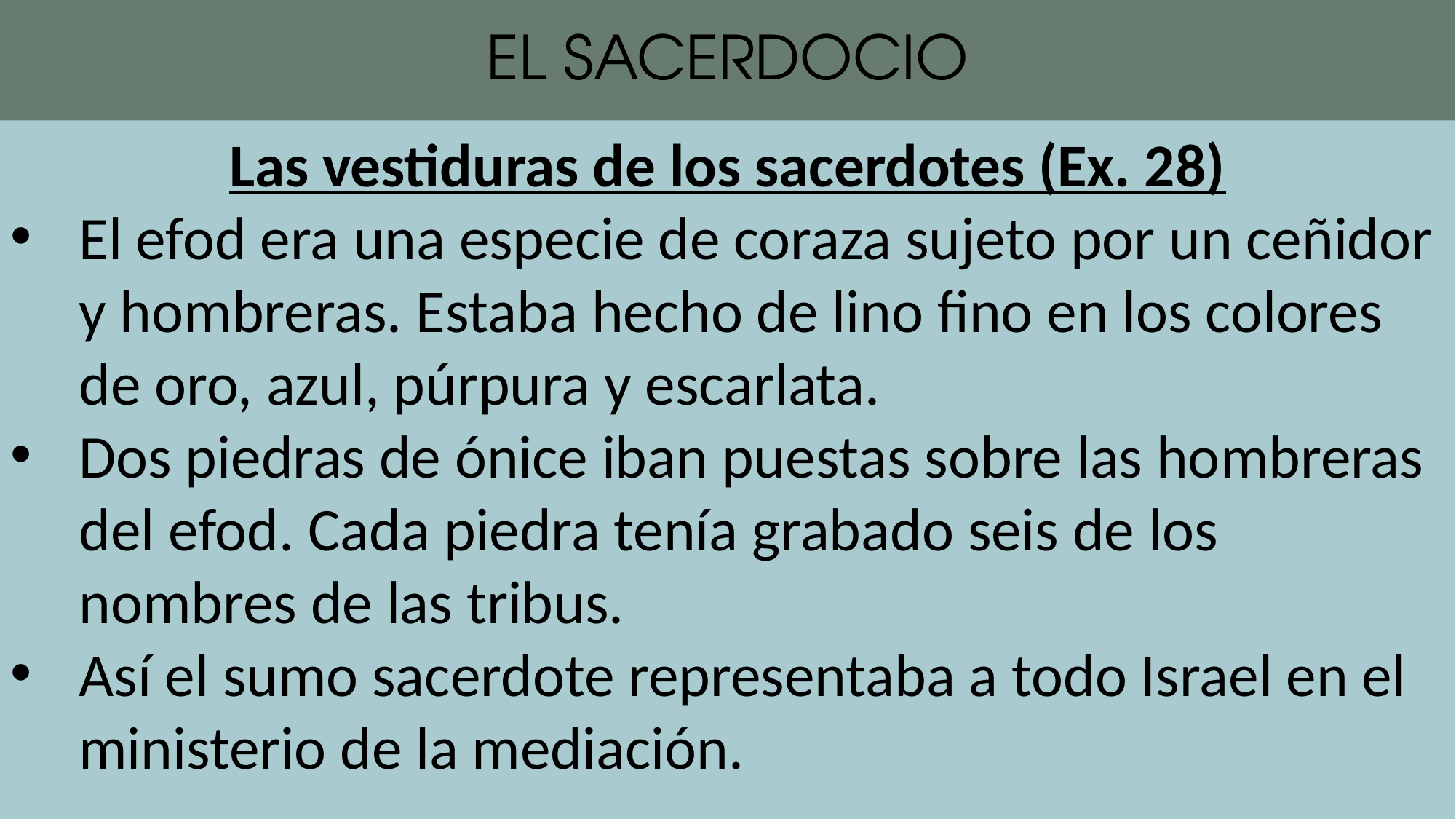

# EL SACERDOCIO
Las vestiduras de los sacerdotes (Ex. 28)
El efod era una especie de coraza sujeto por un ceñidor y hombreras. Estaba hecho de lino fino en los colores de oro, azul, púrpura y escarlata.
Dos piedras de ónice iban puestas sobre las hombreras del efod. Cada piedra tenía grabado seis de los nombres de las tribus.
Así el sumo sacerdote representaba a todo Israel en el ministerio de la mediación.